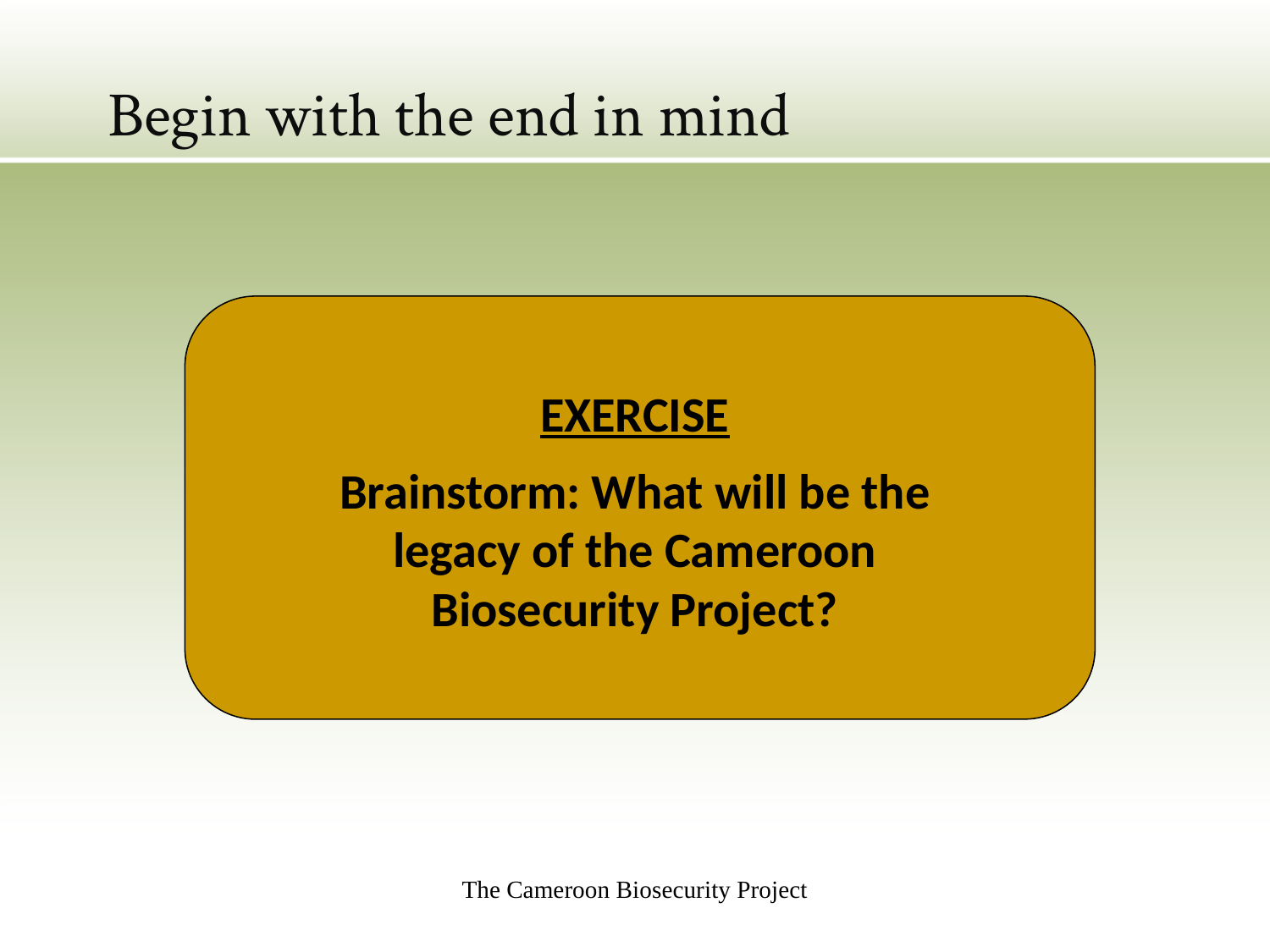

# Begin with the end in mind

EXERCISE
Brainstorm: What will be the legacy of the Cameroon Biosecurity Project?
The Cameroon Biosecurity Project